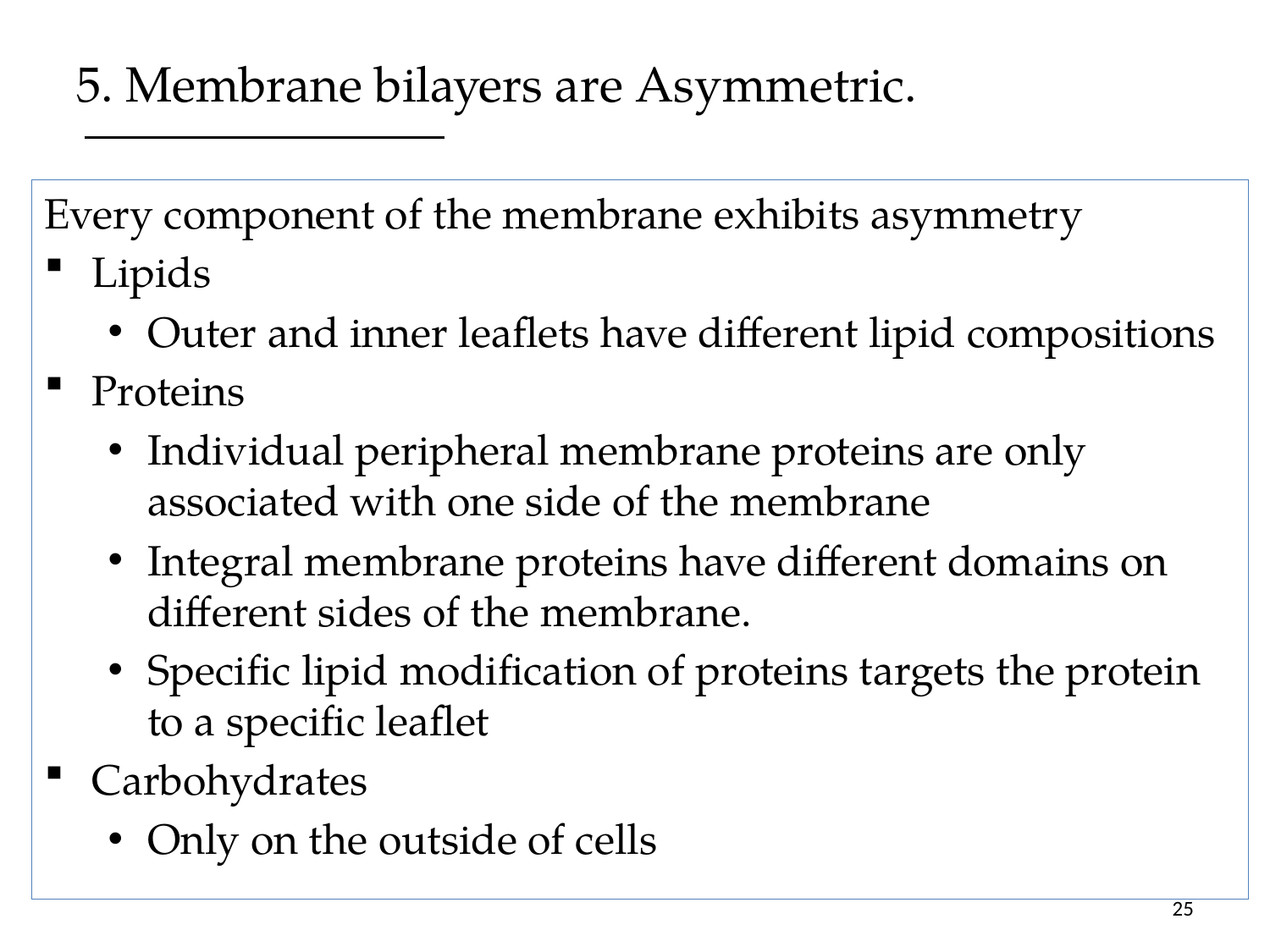

# 5. Membrane bilayers are Asymmetric.
Every component of the membrane exhibits asymmetry
Lipids
Outer and inner leaflets have different lipid compositions
Proteins
Individual peripheral membrane proteins are only associated with one side of the membrane
Integral membrane proteins have different domains on different sides of the membrane.
Specific lipid modification of proteins targets the protein to a specific leaflet
Carbohydrates
Only on the outside of cells
25